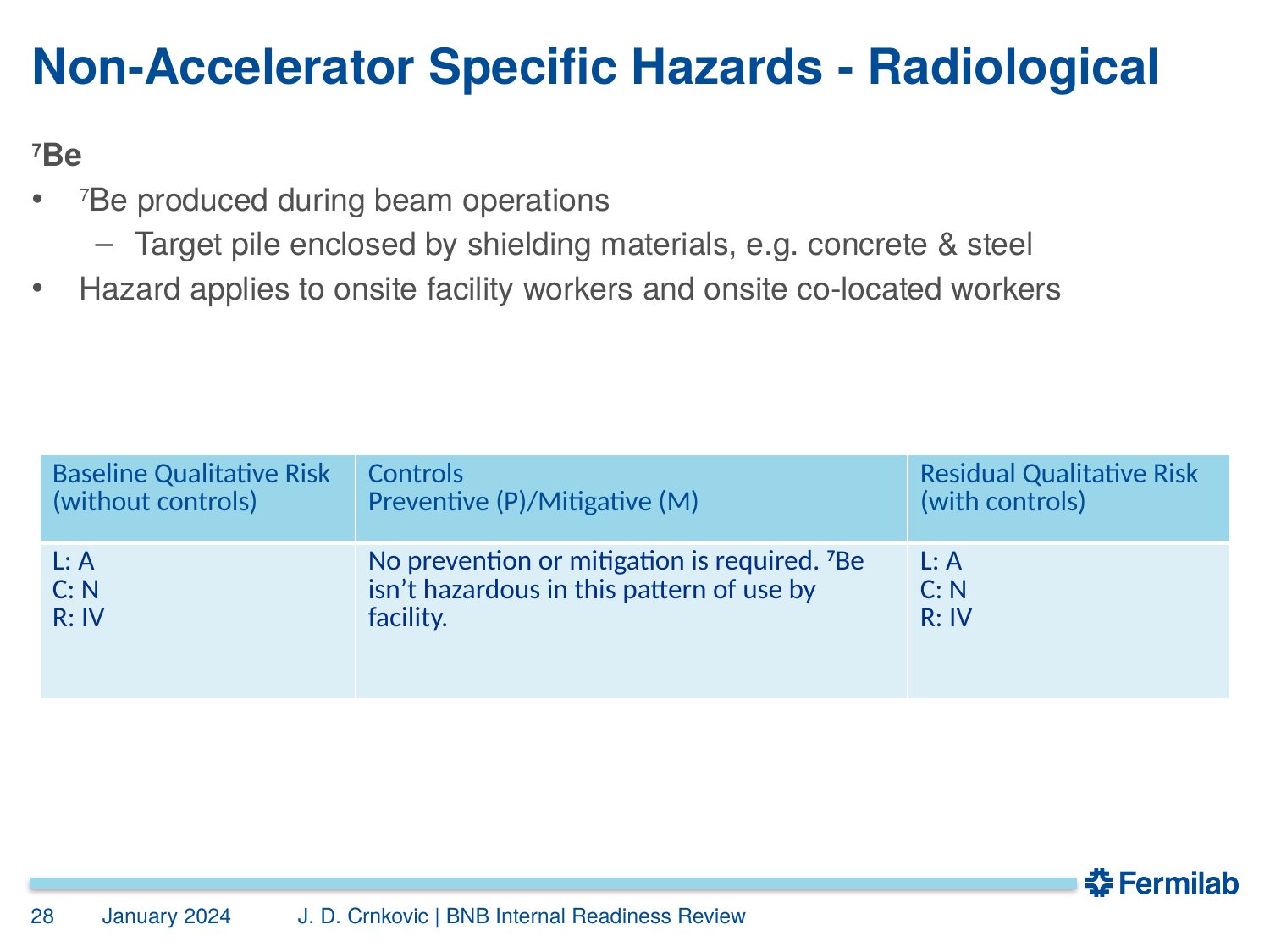

# Non-Accelerator Specific Hazards - Radiological
7Be
7Be produced during beam operations
Target pile enclosed by shielding materials, e.g. concrete & steel
Hazard applies to onsite facility workers and onsite co-located workers

| Baseline Qualitative Risk (without controls) | Controls Preventive (P)/Mitigative (M) | Residual Qualitative Risk (with controls) |
| --- | --- | --- |
| L: A C: N R: IV | No prevention or mitigation is required. 7Be isn’t hazardous in this pattern of use by facility. | L: A C: N R: IV |
28
January 2024
J. D. Crnkovic | BNB Internal Readiness Review